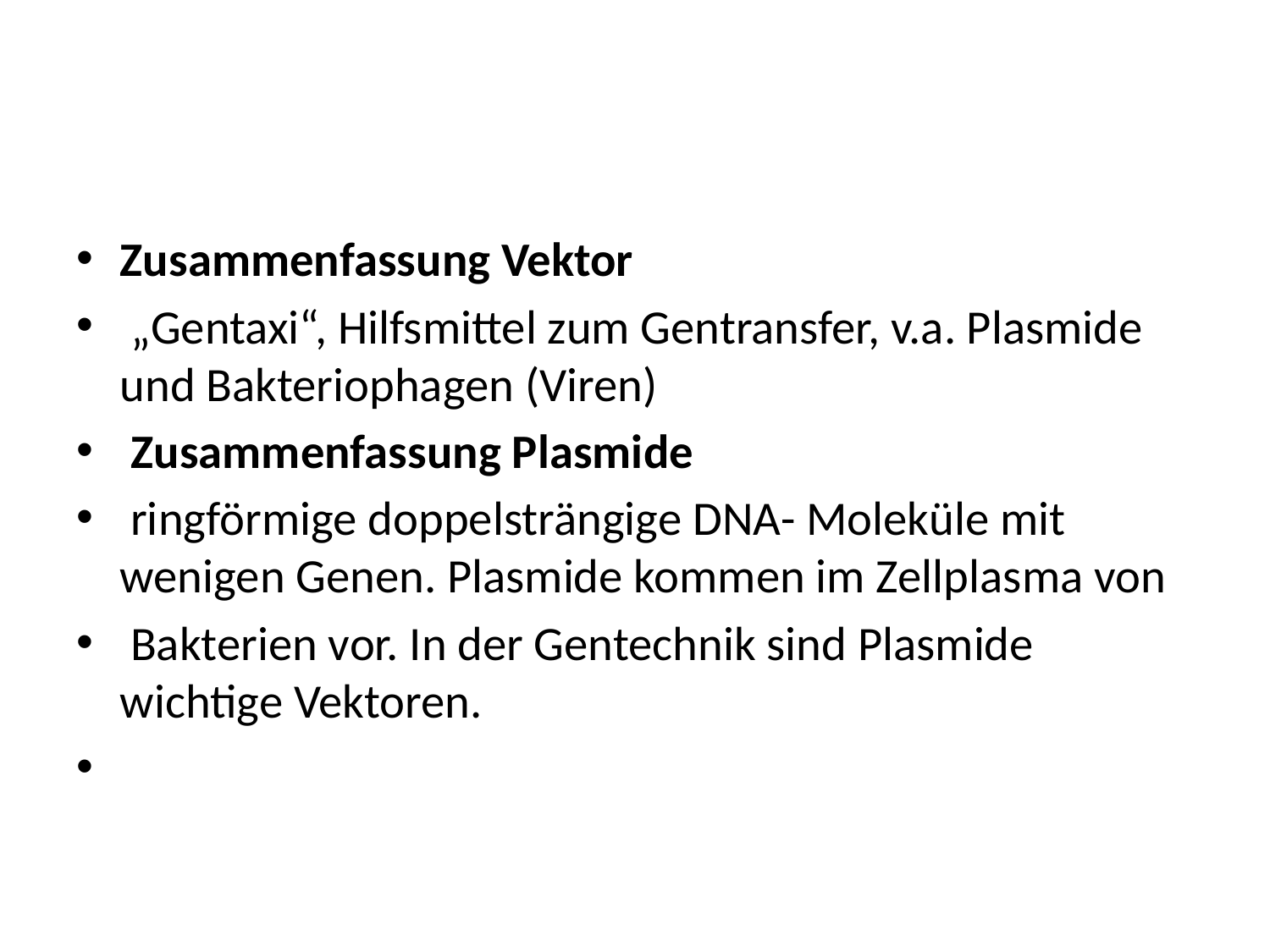

#
Zusammenfassung Vektor
 „Gentaxi“, Hilfsmittel zum Gentransfer, v.a. Plasmide und Bakteriophagen (Viren)
 Zusammenfassung Plasmide
 ringförmige doppelsträngige DNA- Moleküle mit wenigen Genen. Plasmide kommen im Zellplasma von
 Bakterien vor. In der Gentechnik sind Plasmide wichtige Vektoren.